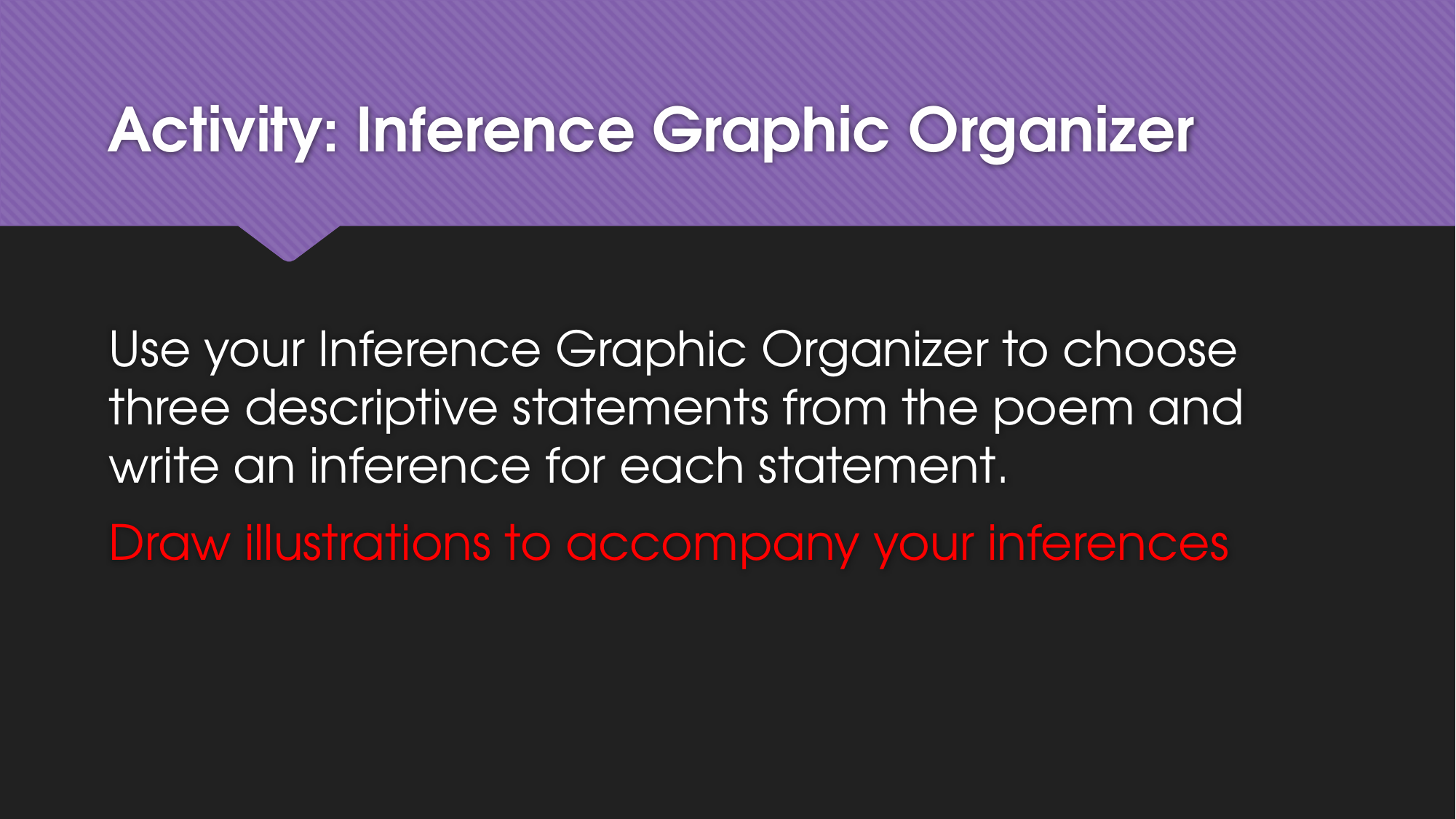

# Activity: Inference Graphic Organizer
Use your Inference Graphic Organizer to choose three descriptive statements from the poem and write an inference for each statement.
Draw illustrations to accompany your inferences